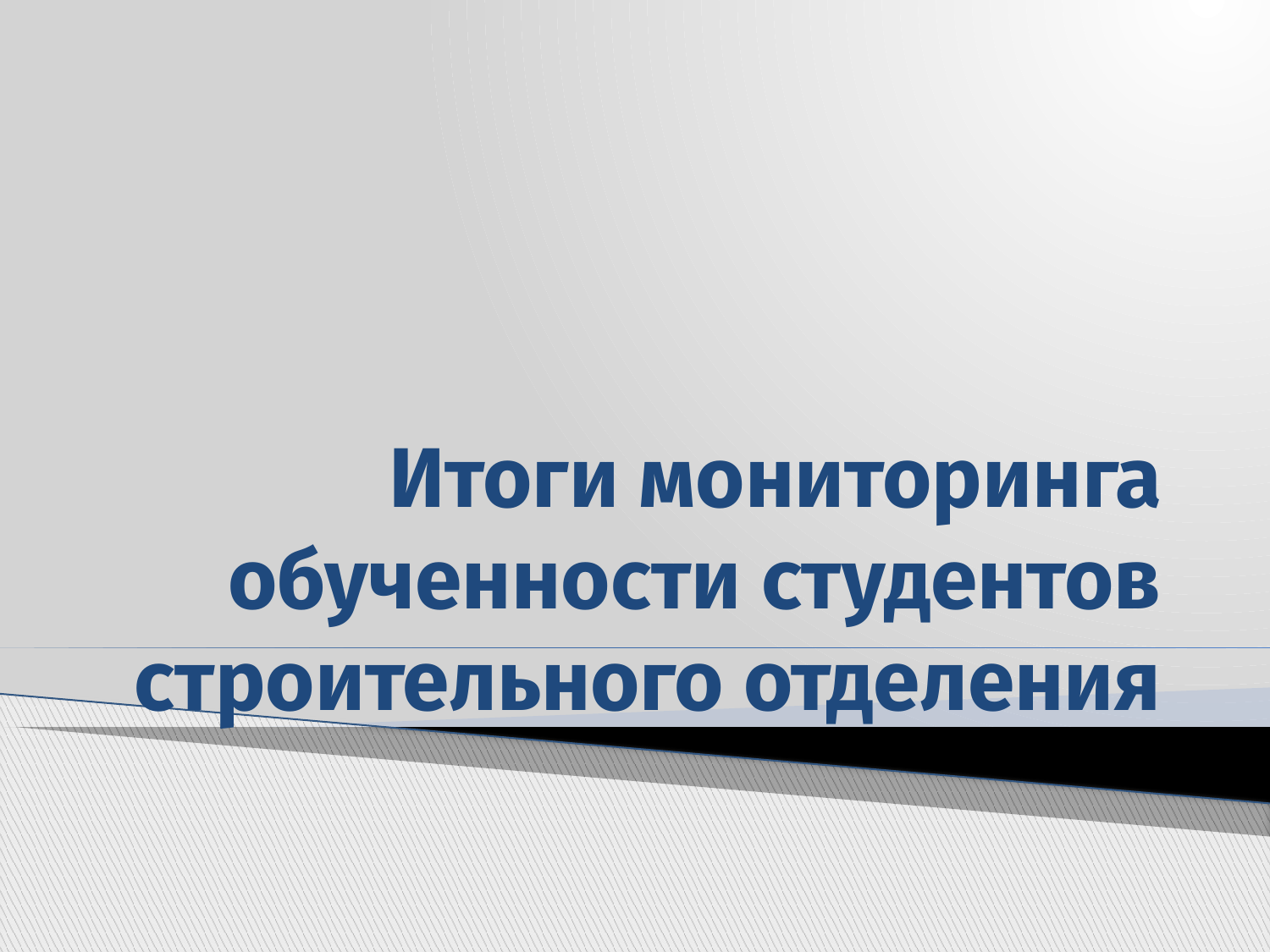

# Итоги мониторинга обученности студентов строительного отделения